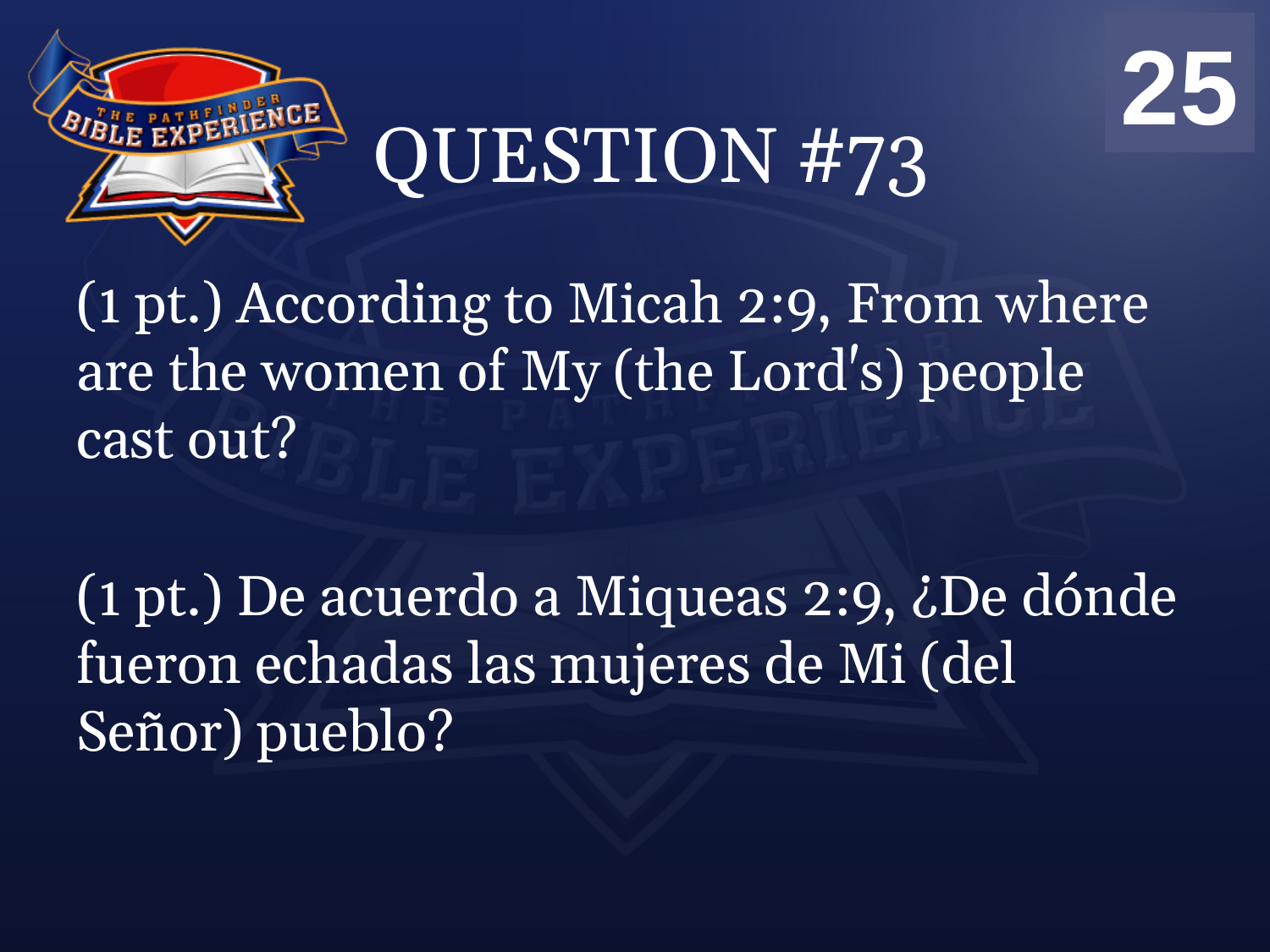

00
01
02
03
04
05
06
07
08
09
10
11
12
13
14
15
16
17
18
19
20
21
22
23
24
25
# QUESTION #73
(1 pt.) According to Micah 2:9, From where are the women of My (the Lord's) people cast out?

(1 pt.) De acuerdo a Miqueas 2:9, ¿De dónde fueron echadas las mujeres de Mi (del Señor) pueblo?